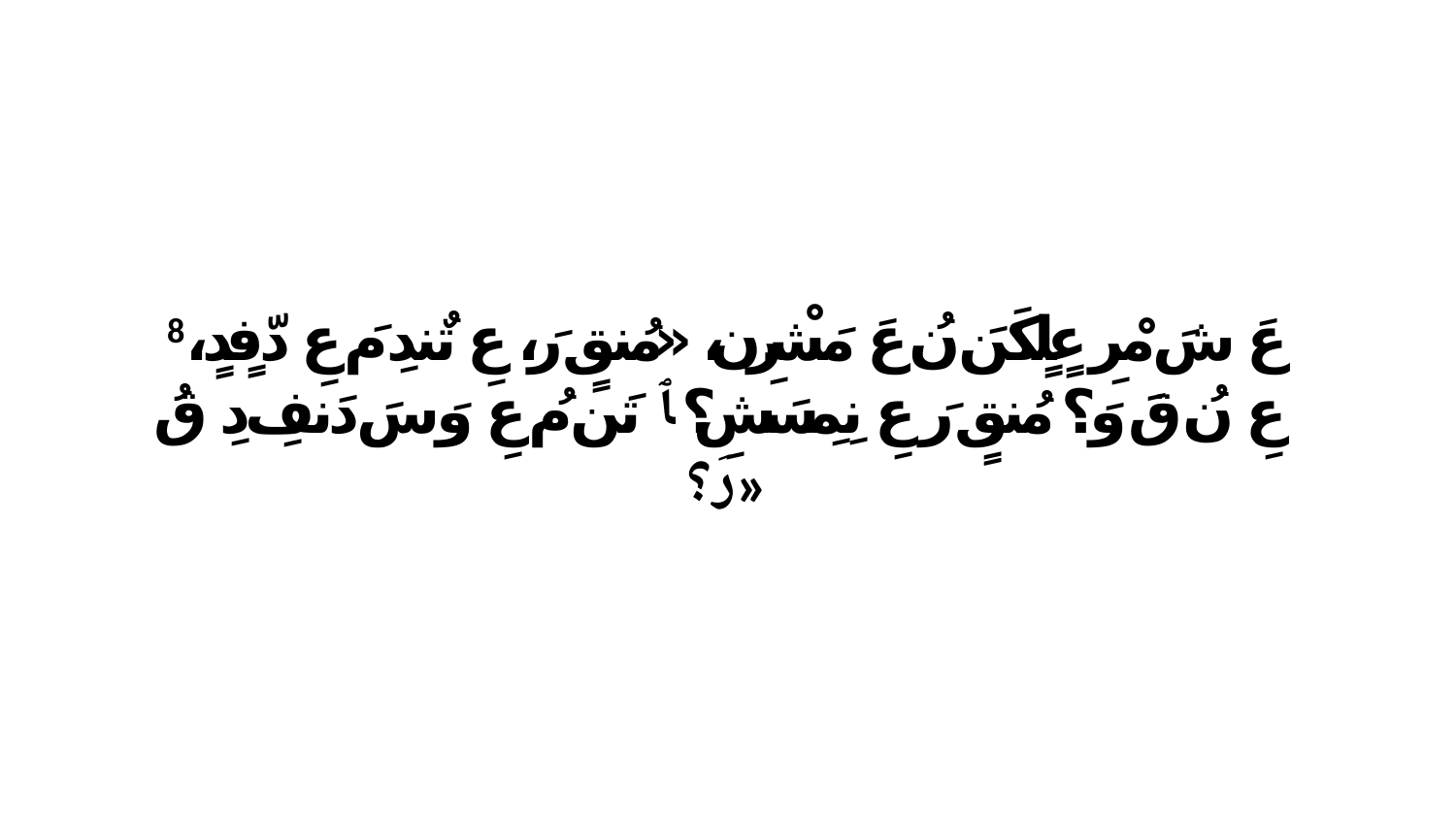

8 عَ شَ مْرِ عٍلٍكَنَ نُ عَ مَشْرِن، «مُنقٍ رَ، عِ تٌندِ مَ عِ دّفٍدٍ، عِ نُ قَ وَ؟ مُنقٍ رَ عِ نِمِسَشِ؟ ﭑ تَن مُ عِ وَ سَ دَنفِ دِ قُ رَ؟»